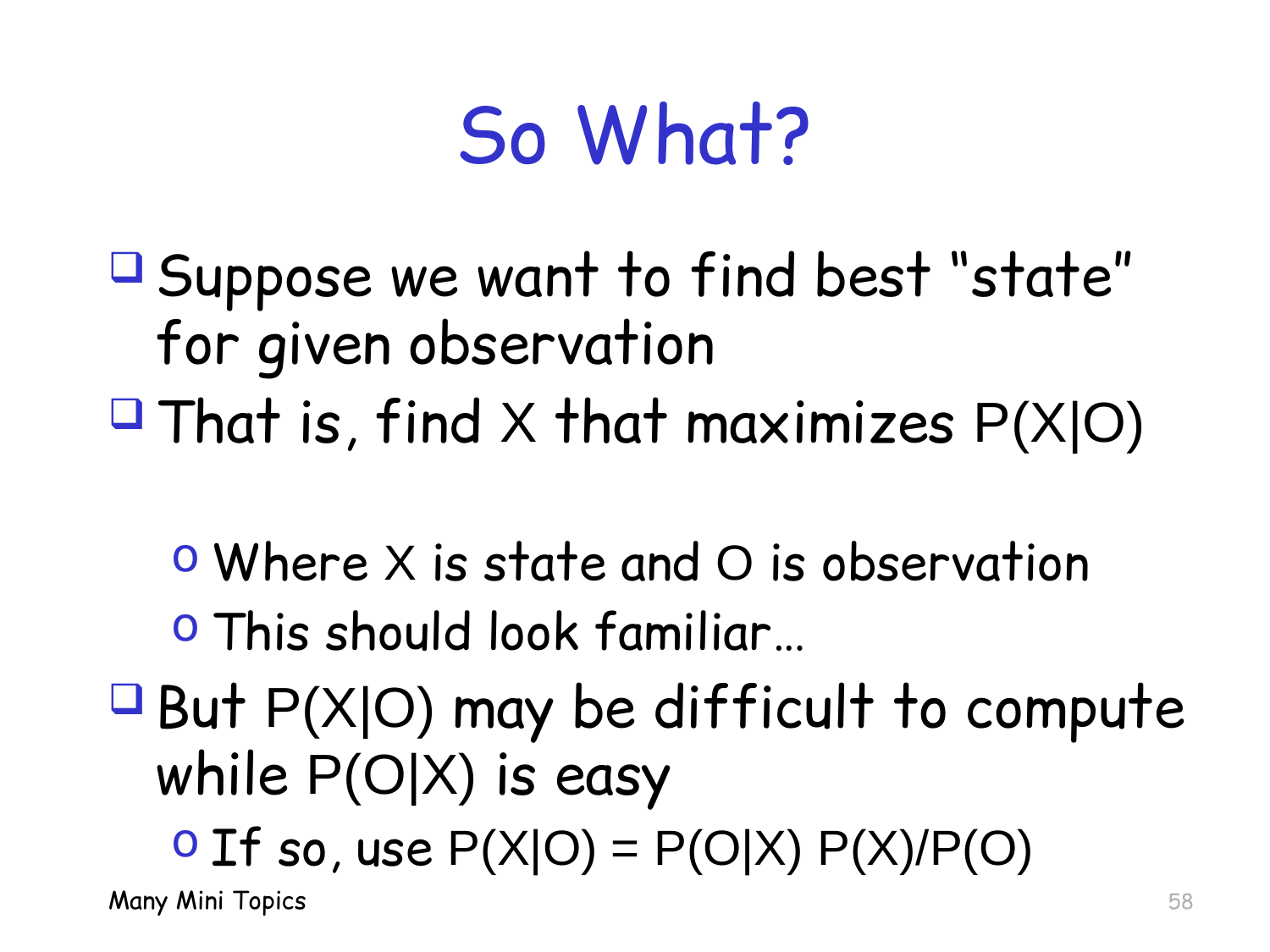

# So What?
Suppose we want to find best “state” for given observation
That is, find X that maximizes P(X|O)
Where X is state and O is observation
This should look familiar…
But P(X|O) may be difficult to compute while P(O|X) is easy
If so, use P(X|O) = P(O|X) P(X)/P(O)
Many Mini Topics
58